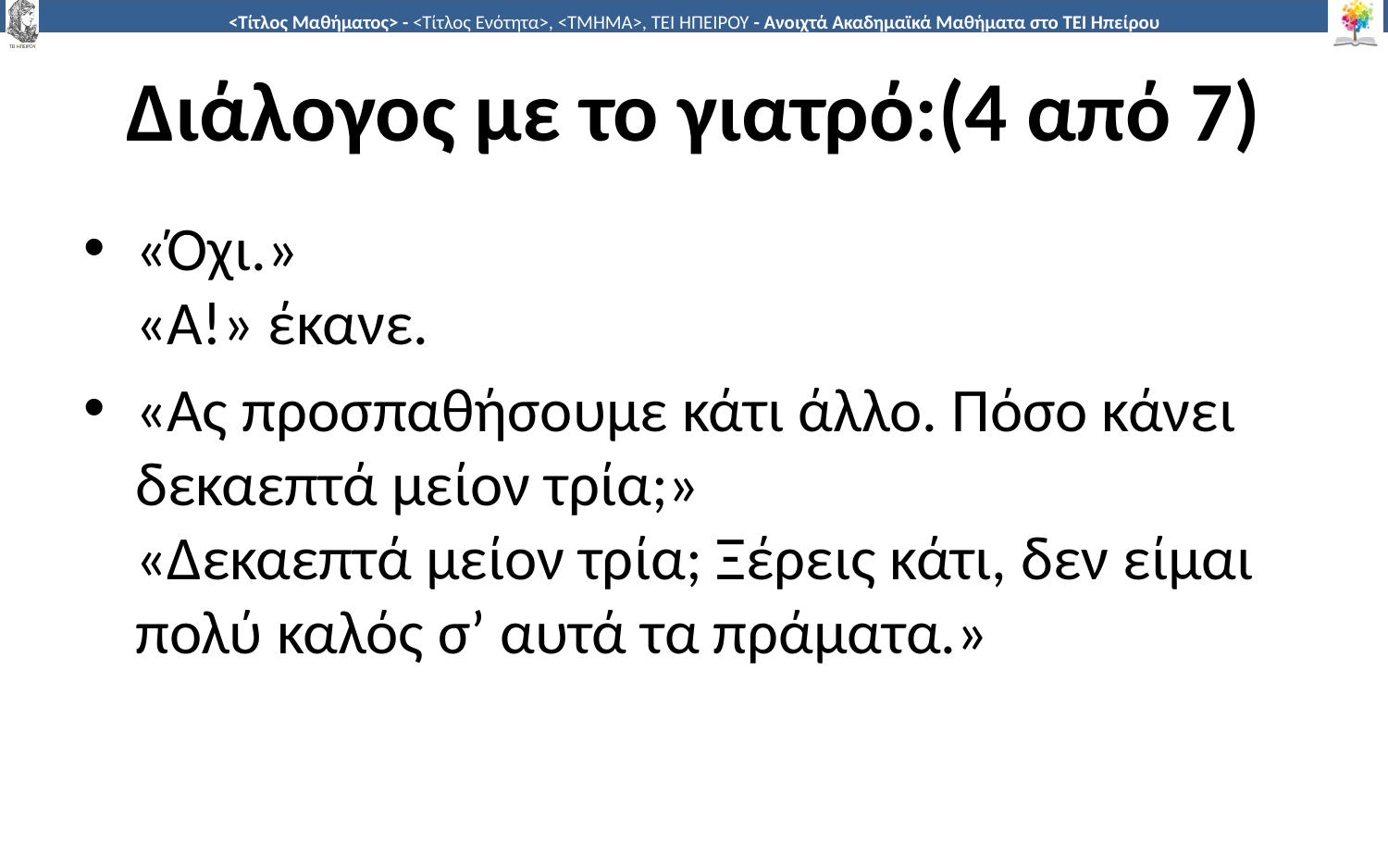

# Διάλογος με το γιατρό:(4 από 7)
«Όχι.»
«Α!» έκανε.
«Ας προσπαθήσουμε κάτι άλλο. Πόσο κάνει δεκαεπτά μείον τρία;»
«Δεκαεπτά μείον τρία; Ξέρεις κάτι, δεν είμαι πολύ καλός σ’ αυτά τα πράματα.»